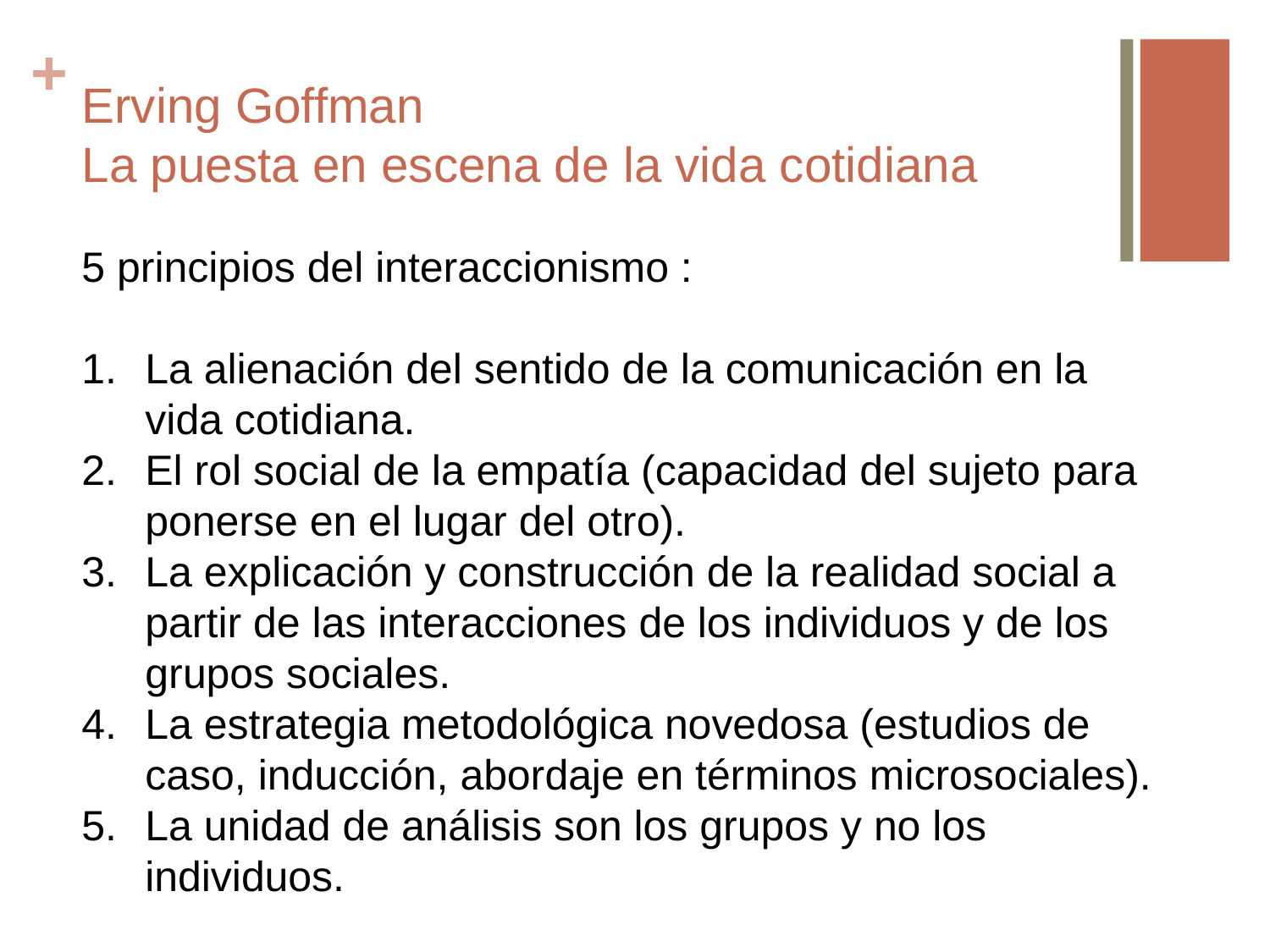

# Erving Goffman La puesta en escena de la vida cotidiana

5 principios del interaccionismo :

La alienación del sentido de la comunicación en la vida cotidiana.
El rol social de la empatía (capacidad del sujeto para ponerse en el lugar del otro).
La explicación y construcción de la realidad social a partir de las interacciones de los individuos y de los grupos sociales.
La estrategia metodológica novedosa (estudios de caso, inducción, abordaje en términos microsociales).
La unidad de análisis son los grupos y no los individuos.